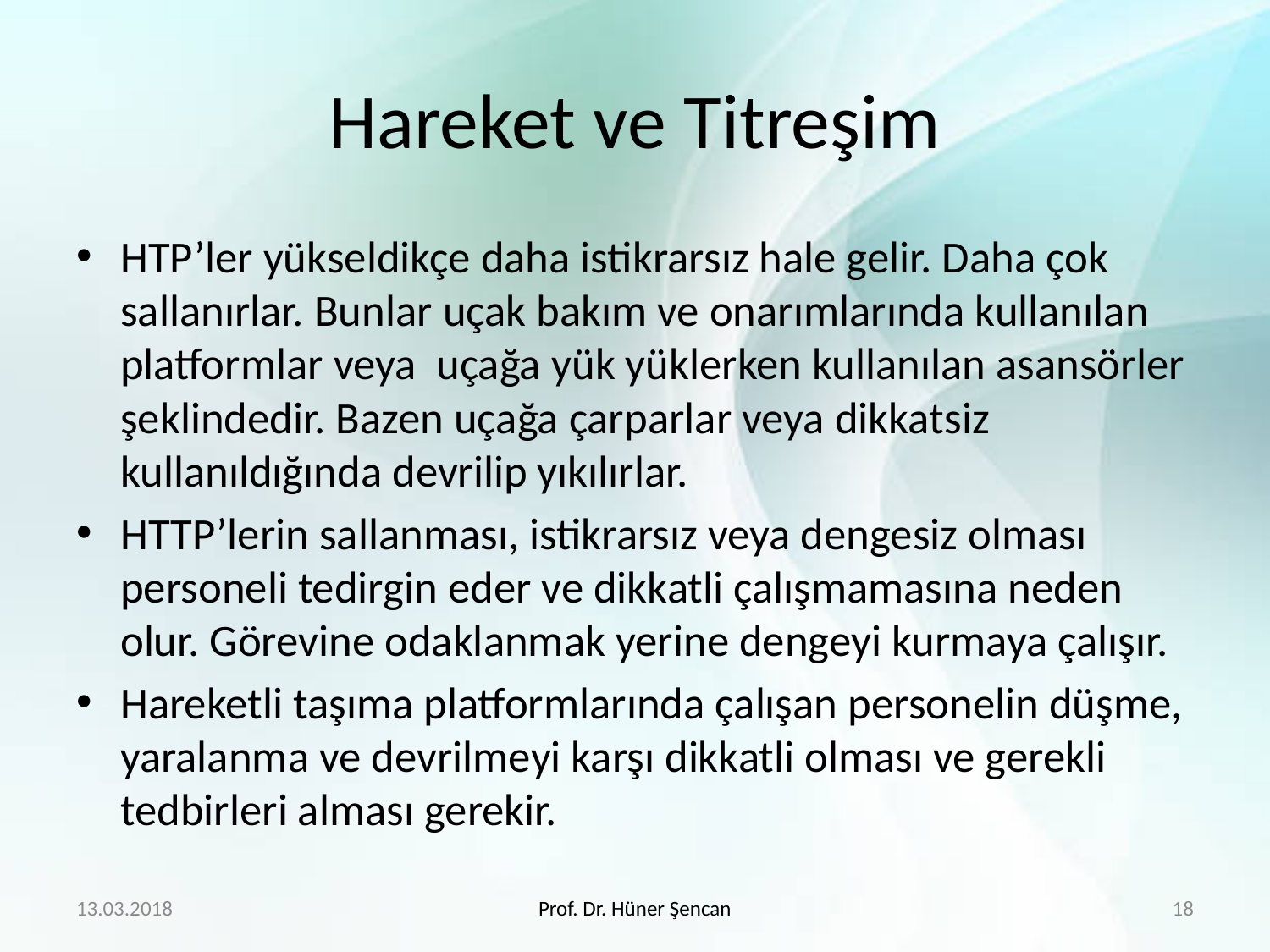

# Hareket ve Titreşim
HTP’ler yükseldikçe daha istikrarsız hale gelir. Daha çok sallanırlar. Bunlar uçak bakım ve onarımlarında kullanılan platformlar veya  uçağa yük yüklerken kullanılan asansörler şeklindedir. Bazen uçağa çarparlar veya dikkatsiz kullanıldığında devrilip yıkılırlar.
HTTP’lerin sallanması, istikrarsız veya dengesiz olması personeli tedirgin eder ve dikkatli çalışmamasına neden olur. Görevine odaklanmak yerine dengeyi kurmaya çalışır.
Hareketli taşıma platformlarında çalışan personelin düşme, yaralanma ve devrilmeyi karşı dikkatli olması ve gerekli tedbirleri alması gerekir.
13.03.2018
Prof. Dr. Hüner Şencan
18